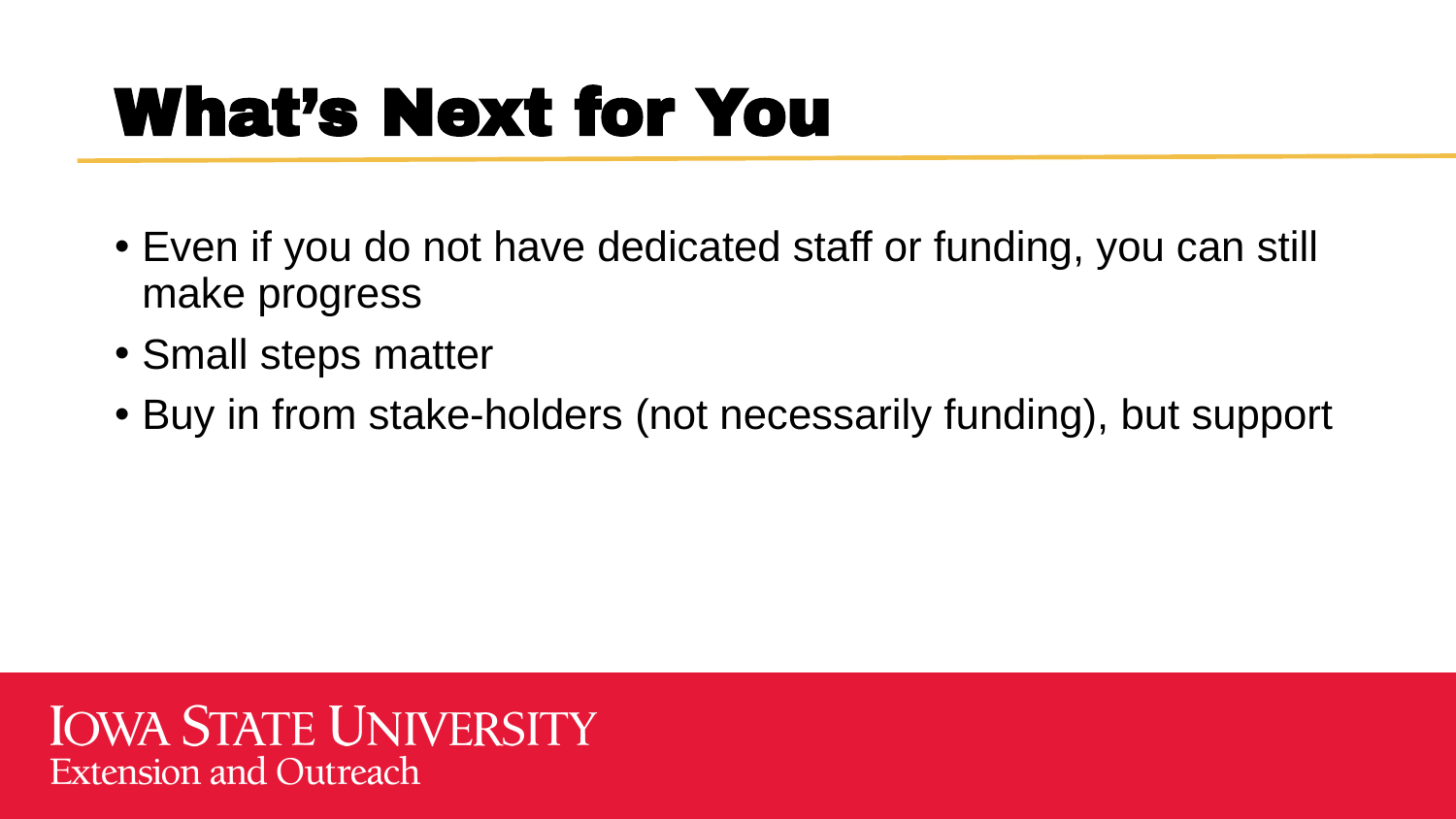

# What’s Next for You
Even if you do not have dedicated staff or funding, you can still make progress
Small steps matter
Buy in from stake-holders (not necessarily funding), but support